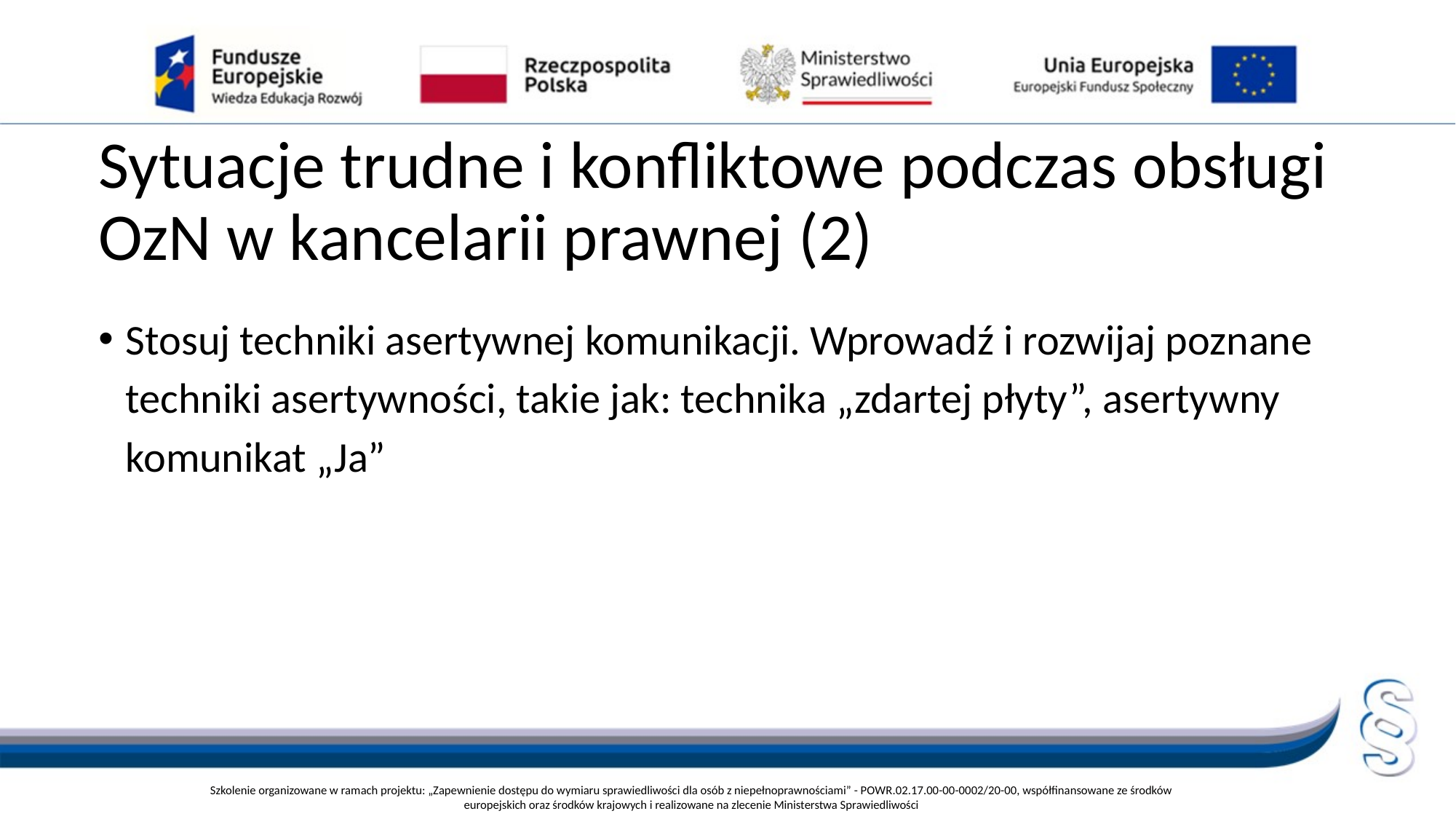

# Sytuacje trudne i konfliktowe podczas obsługi OzN w kancelarii prawnej (2)
Stosuj techniki asertywnej komunikacji. Wprowadź i rozwijaj poznane techniki asertywności, takie jak: technika „zdartej płyty”, asertywny komunikat „Ja”

Szkolenie organizowane w ramach projektu: „Zapewnienie dostępu do wymiaru sprawiedliwości dla osób z niepełnoprawnościami” - POWR.02.17.00-00-0002/20-00, współfinansowane ze środków europejskich oraz środków krajowych i realizowane na zlecenie Ministerstwa Sprawiedliwości